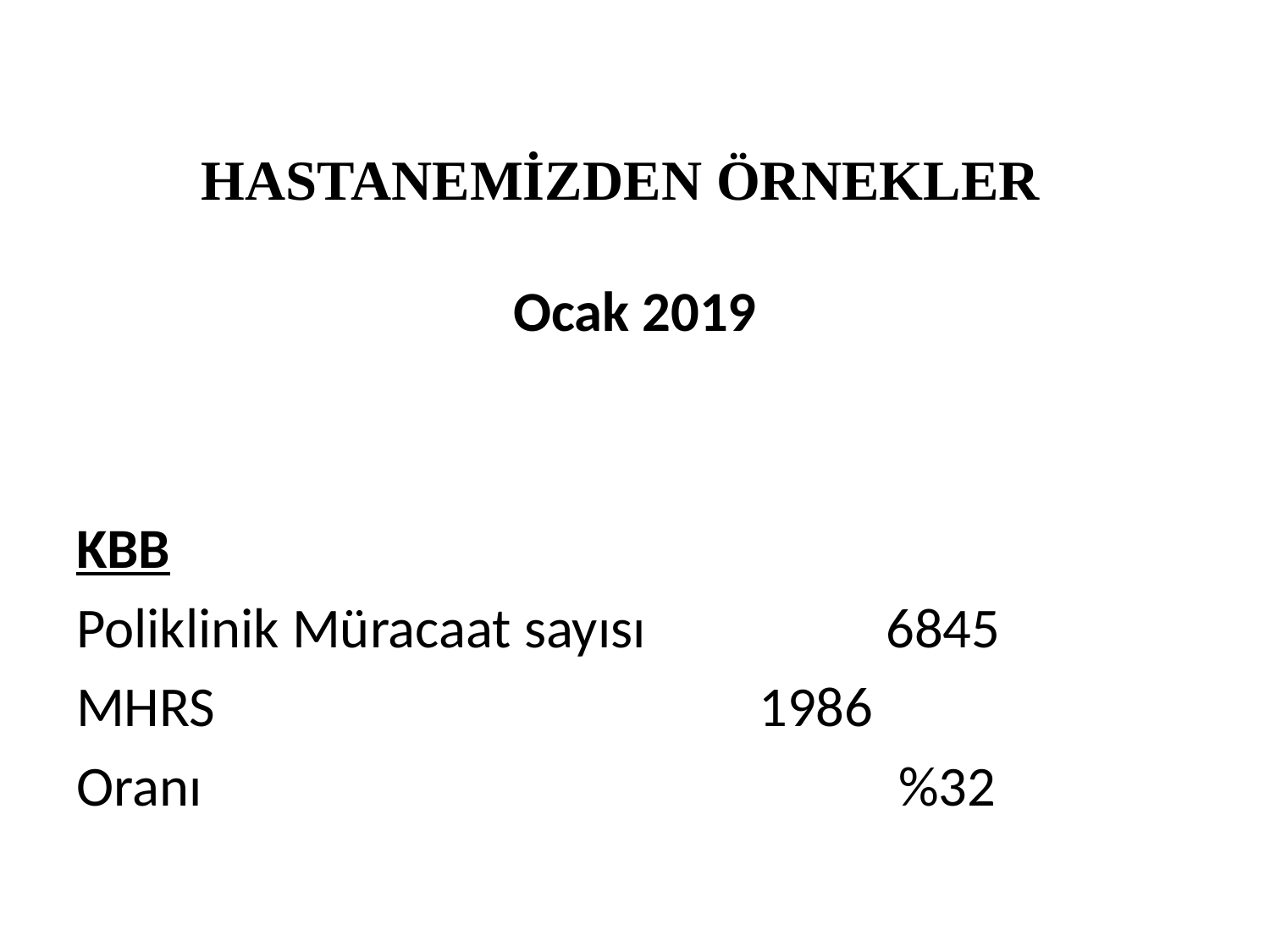

# HASTANEMİZDEN ÖRNEKLER
Ocak 2019

KBB
Poliklinik Müracaat sayısı 		6845
MHRS  					1986
Oranı						 %32